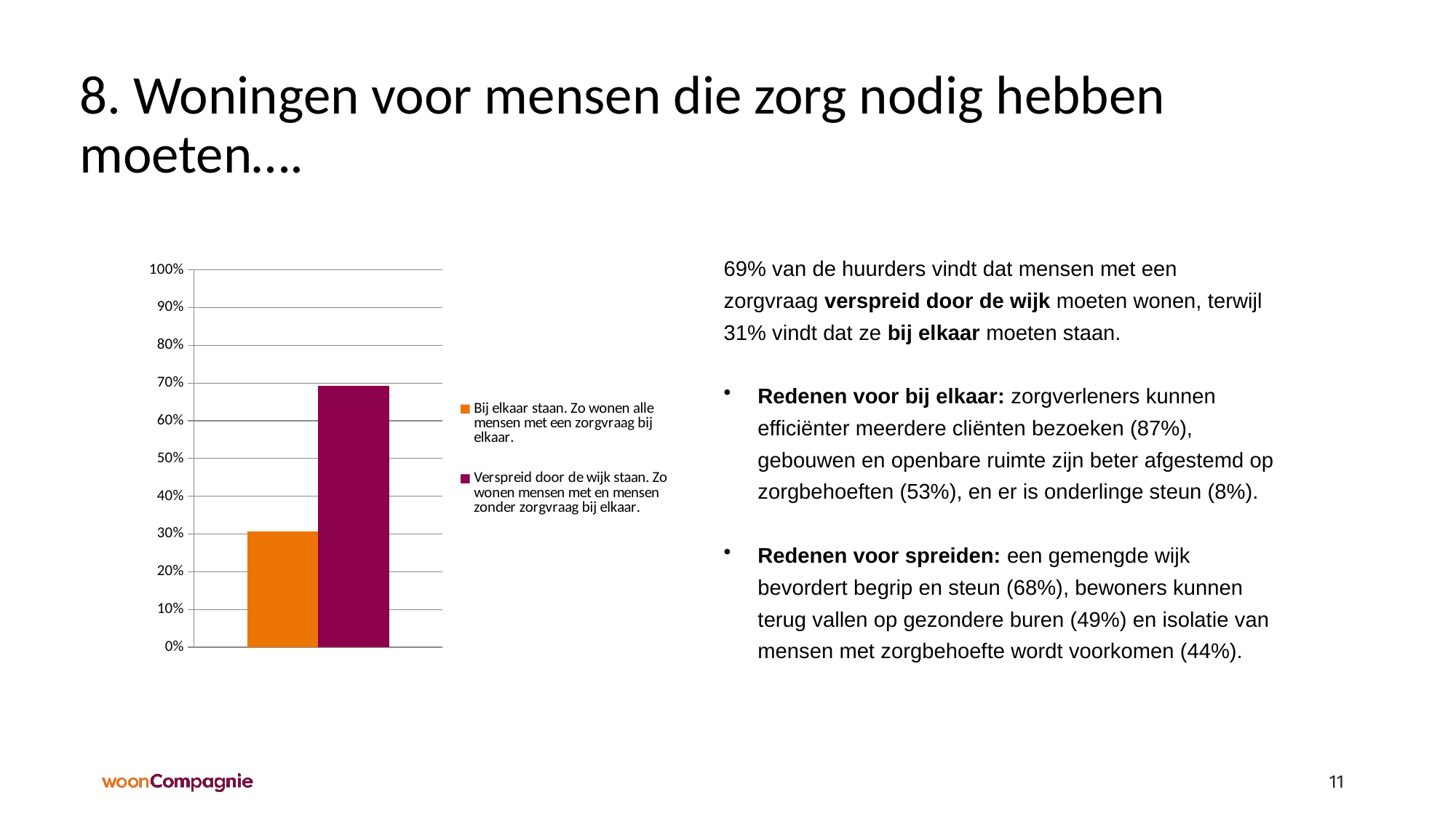

8. Woningen voor mensen die zorg nodig hebben moeten….

69% van de huurders vindt dat mensen met een zorgvraag verspreid door de wijk moeten wonen, terwijl 31% vindt dat ze bij elkaar moeten staan.
Redenen voor bij elkaar: zorgverleners kunnen efficiënter meerdere cliënten bezoeken (87%), gebouwen en openbare ruimte zijn beter afgestemd op zorgbehoeften (53%), en er is onderlinge steun (8%).
Redenen voor spreiden: een gemengde wijk bevordert begrip en steun (68%), bewoners kunnen terug vallen op gezondere buren (49%) en isolatie van mensen met zorgbehoefte wordt voorkomen (44%).

### Chart

| Category | Bij elkaar staan. Zo wonen alle mensen met een zorgvraag bij elkaar. | Verspreid door de wijk staan. Zo wonen mensen met en mensen zonder zorgvraag bij elkaar. |
|---|---|---|
| Responses | 0.3068 | 0.6931999999999999 |
11